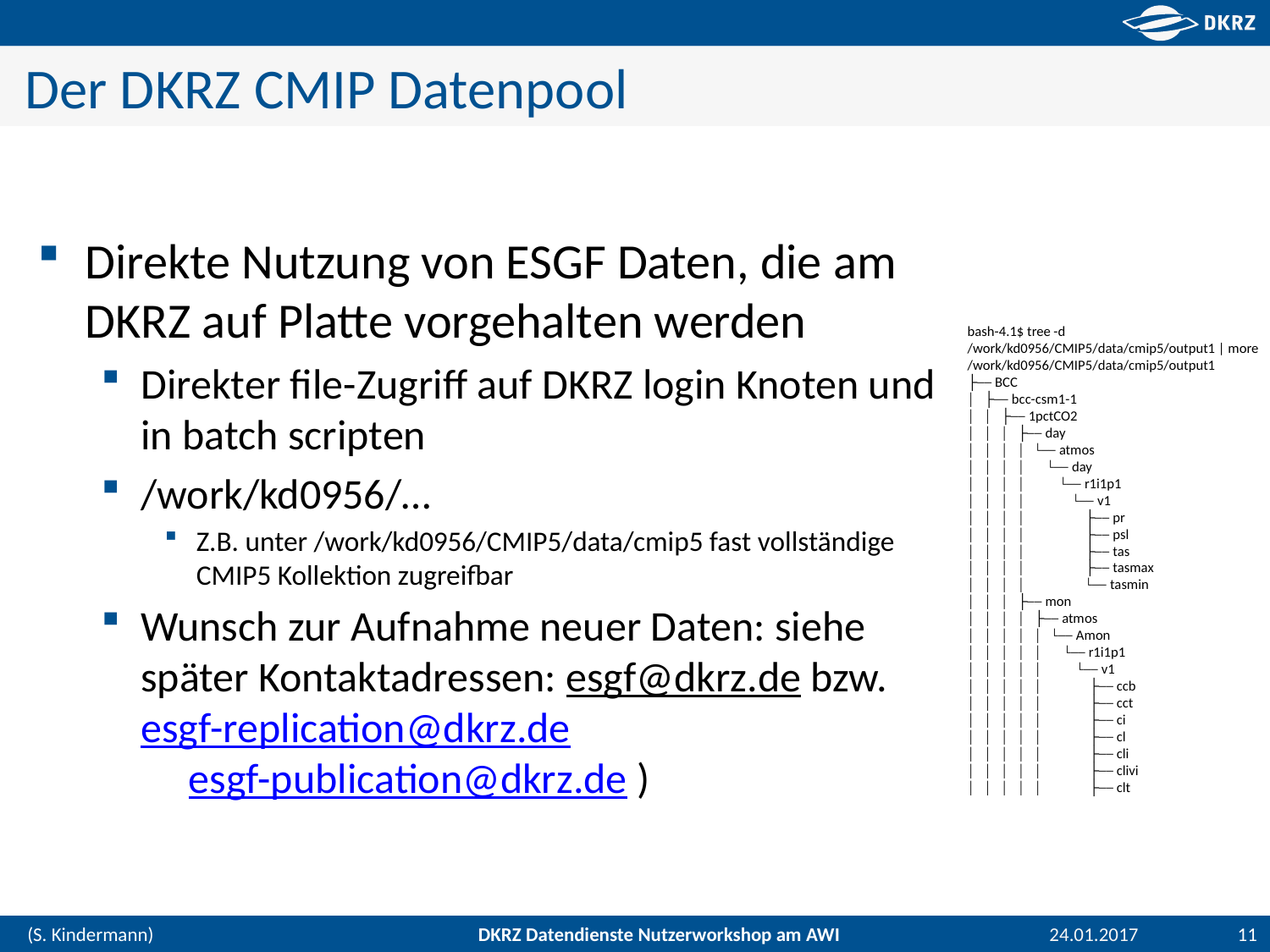

# Der DKRZ CMIP Datenpool
Direkte Nutzung von ESGF Daten, die am DKRZ auf Platte vorgehalten werden
Direkter file-Zugriff auf DKRZ login Knoten und in batch scripten
/work/kd0956/…
Z.B. unter /work/kd0956/CMIP5/data/cmip5 fast vollständige CMIP5 Kollektion zugreifbar
Wunsch zur Aufnahme neuer Daten: siehe später Kontaktadressen: esgf@dkrz.de bzw. esgf-replication@dkrz.de                                              esgf-publication@dkrz.de )
bash-4.1$ tree -d /work/kd0956/CMIP5/data/cmip5/output1 | more
/work/kd0956/CMIP5/data/cmip5/output1
├── BCC
│   ├── bcc-csm1-1
│   │   ├── 1pctCO2
│   │   │   ├── day
│   │   │   │   └── atmos
│   │   │   │       └── day
│   │   │   │           └── r1i1p1
│   │   │   │               └── v1
│   │   │   │                   ├── pr
│   │   │   │                   ├── psl
│   │   │   │                   ├── tas
│   │   │   │                   ├── tasmax
│   │   │   │                   └── tasmin
│   │   │   ├── mon
│   │   │   │   ├── atmos
│   │   │   │   │   └── Amon
│   │   │   │   │       └── r1i1p1
│   │   │   │   │           └── v1
│   │   │   │   │               ├── ccb
│   │   │   │   │               ├── cct
│   │   │   │   │               ├── ci
│   │   │   │   │               ├── cl
│   │   │   │   │               ├── cli
│   │   │   │   │               ├── clivi
│   │   │   │   │               ├── clt
24.01.2017
11